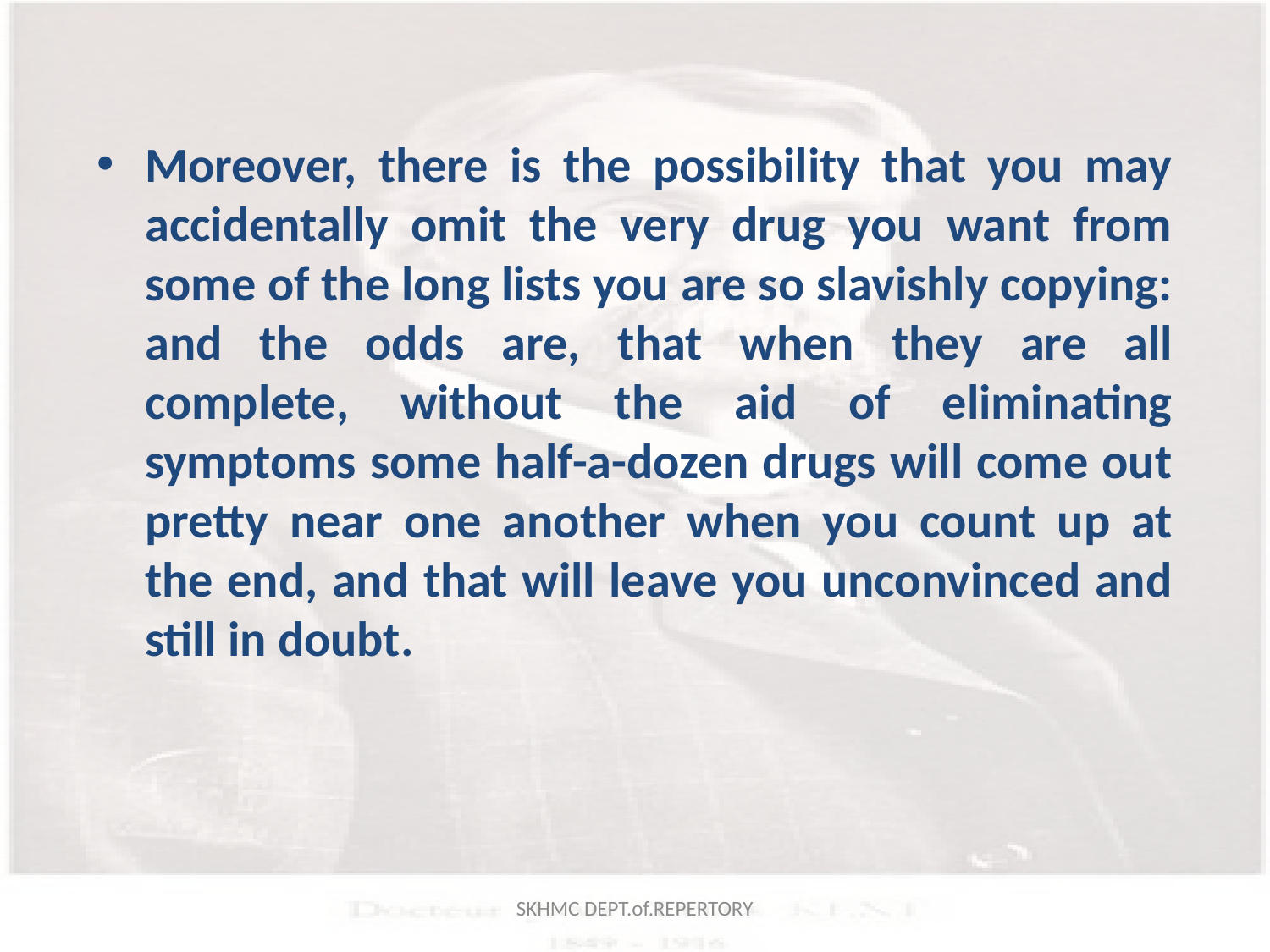

Moreover, there is the possibility that you may accidentally omit the very drug you want from some of the long lists you are so slavishly copying: and the odds are, that when they are all complete, without the aid of eliminating symptoms some half-a-dozen drugs will come out pretty near one another when you count up at the end, and that will leave you unconvinced and still in doubt.

SKHMC DEPT.of.REPERTORY